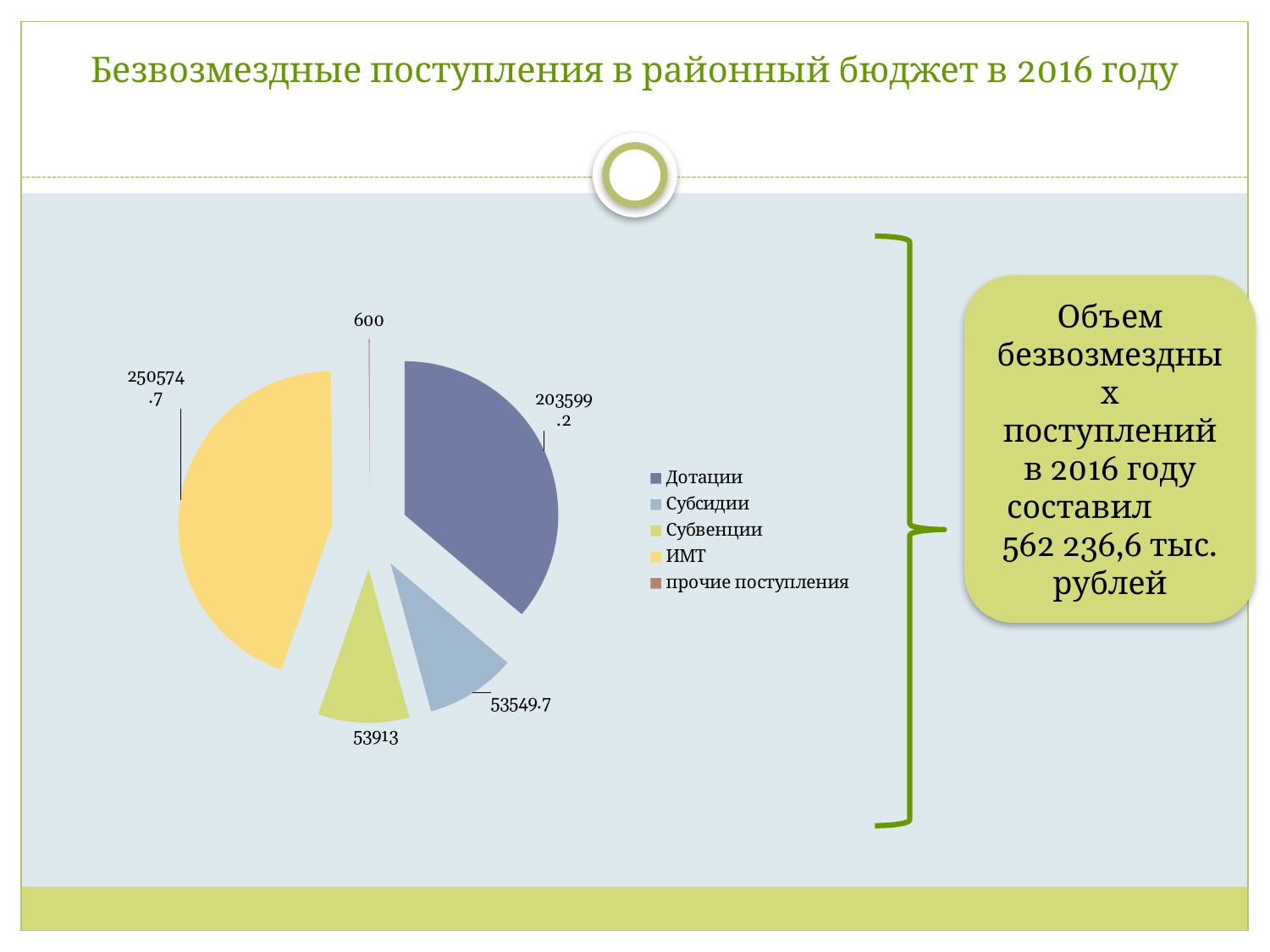

# Безвозмездные поступления в районный бюджет в 2016 году

[unsupported chart]

### Chart

| Category |  |
|---|---|
| Дотации | 203599.2 |
| Субсидии | 53549.7 |
| Субвенции | 53913.0 |
| ИМТ | 250574.7 |
| прочие поступления | 600.0 |
Объем безвозмездных поступлений в 2016 году составил         562 236,6 тыс. рублей